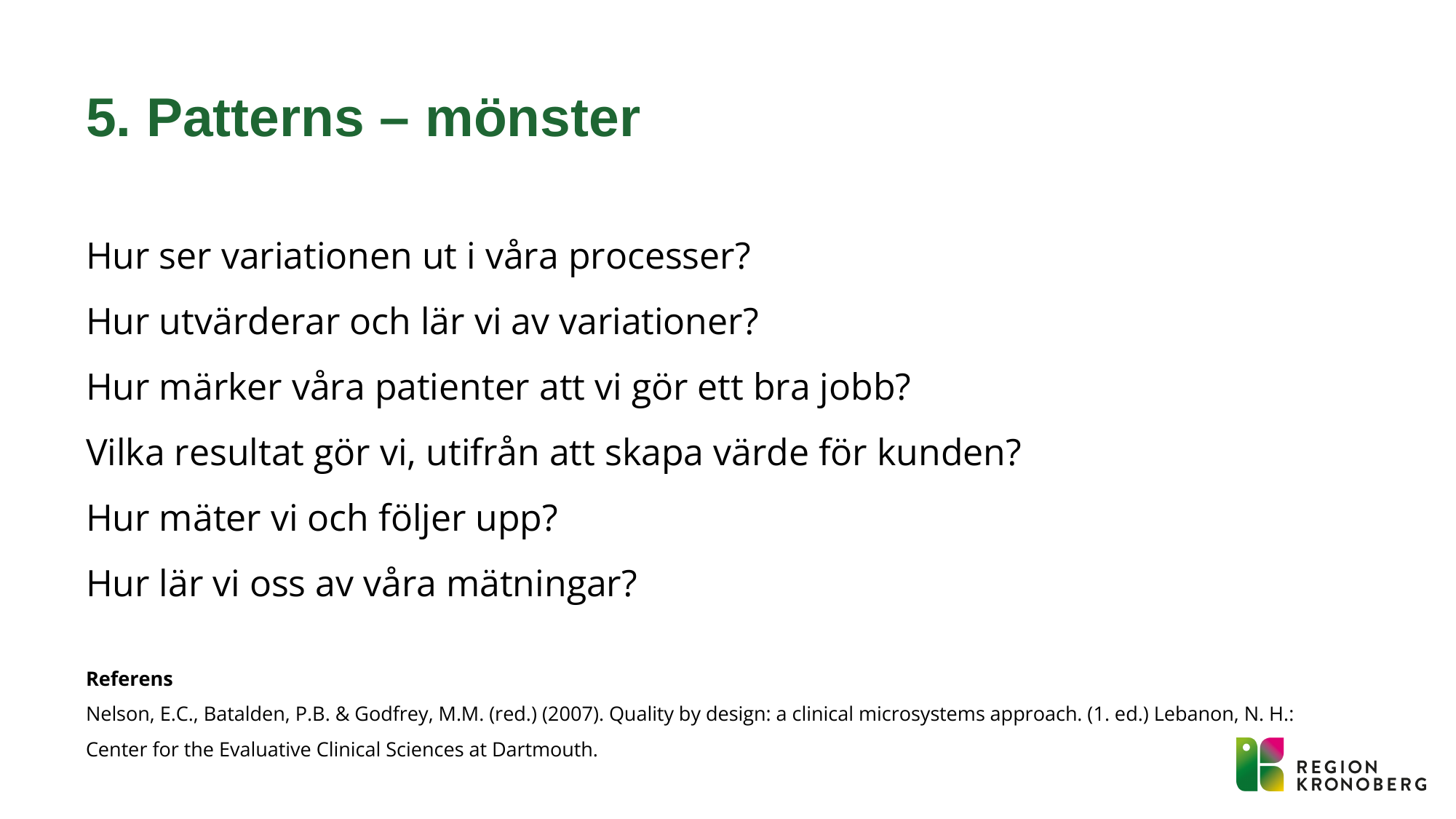

# 5. Patterns – mönster
Hur ser variationen ut i våra processer?
Hur utvärderar och lär vi av variationer?
Hur märker våra patienter att vi gör ett bra jobb?
Vilka resultat gör vi, utifrån att skapa värde för kunden?
Hur mäter vi och följer upp?
Hur lär vi oss av våra mätningar?
Referens
Nelson, E.C., Batalden, P.B. & Godfrey, M.M. (red.) (2007). Quality by design: a clinical microsystems approach. (1. ed.) Lebanon, N. H.: Center for the Evaluative Clinical Sciences at Dartmouth.